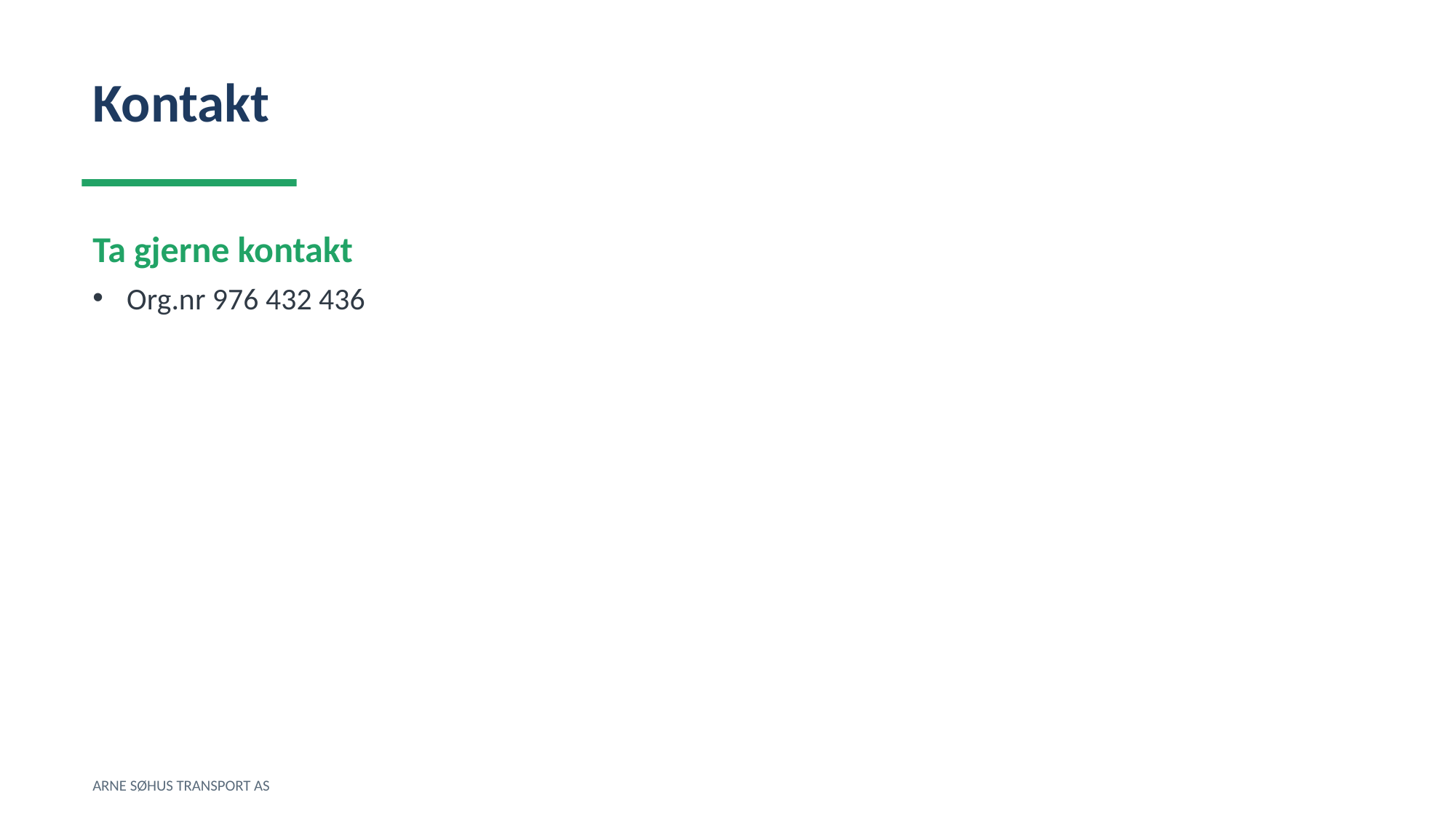

Kontakt

Ta gjerne kontakt
Org.nr 976 432 436
ARNE SØHUS TRANSPORT AS